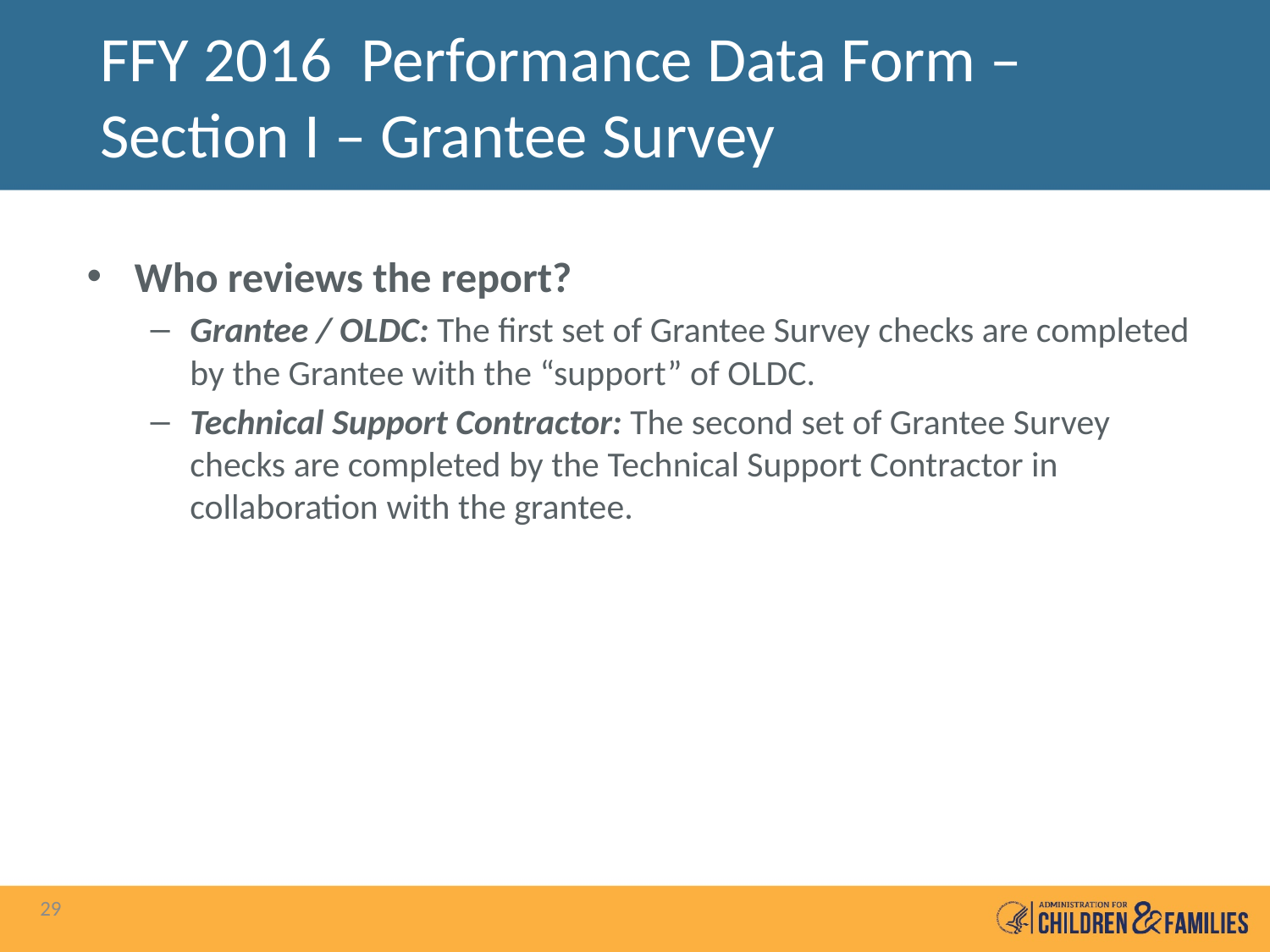

# FFY 2016  Performance Data Form – Section I – Grantee Survey
Who reviews the report?
Grantee / OLDC: The first set of Grantee Survey checks are completed by the Grantee with the “support” of OLDC.
Technical Support Contractor: The second set of Grantee Survey checks are completed by the Technical Support Contractor in collaboration with the grantee.

29